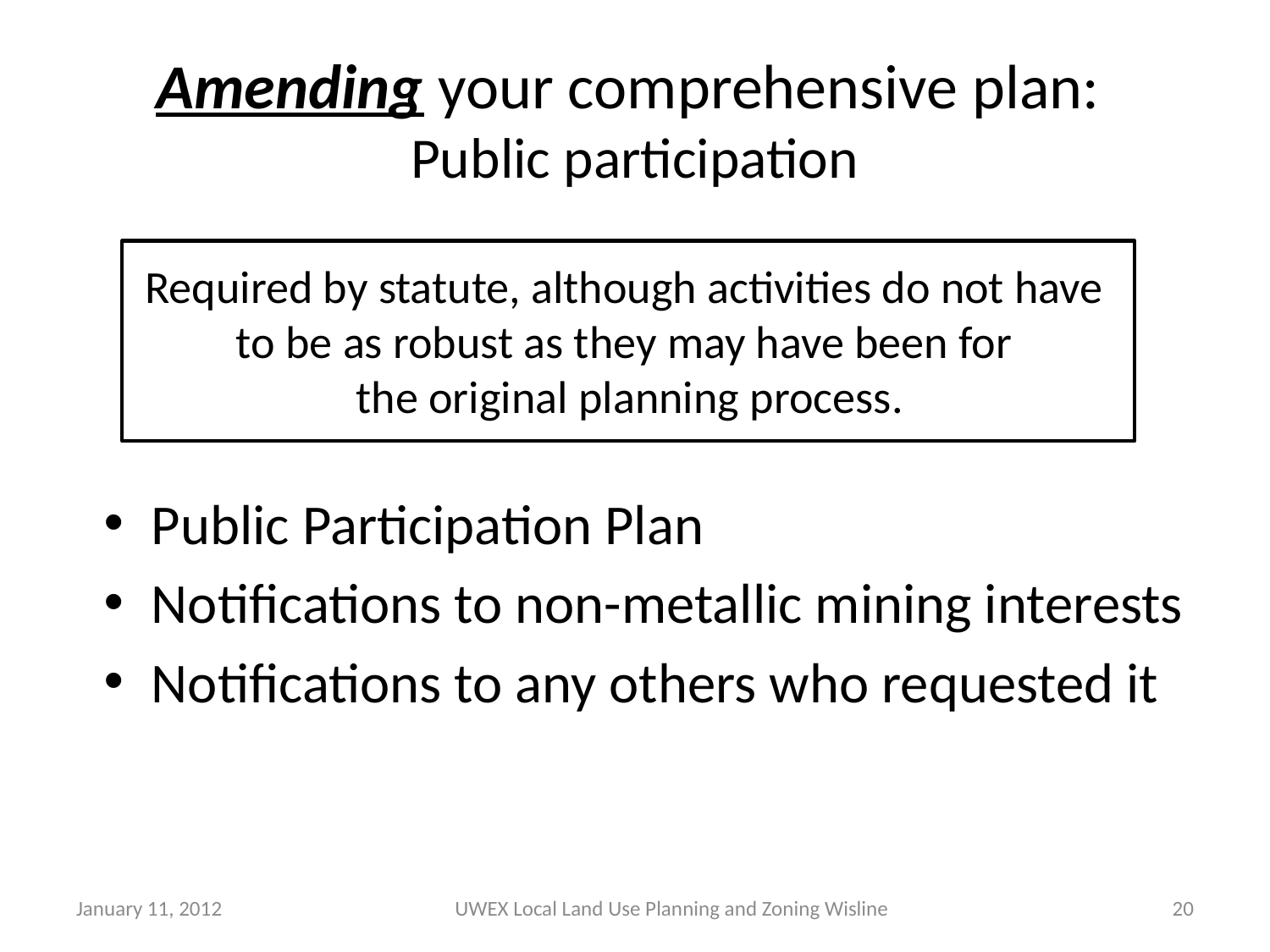

# Amending your comprehensive plan: Public participation

Required by statute, although activities do not have
to be as robust as they may have been for
the original planning process.

Public Participation Plan
Notifications to non-metallic mining interests
Notifications to any others who requested it
January 11, 2012
UWEX Local Land Use Planning and Zoning Wisline
20